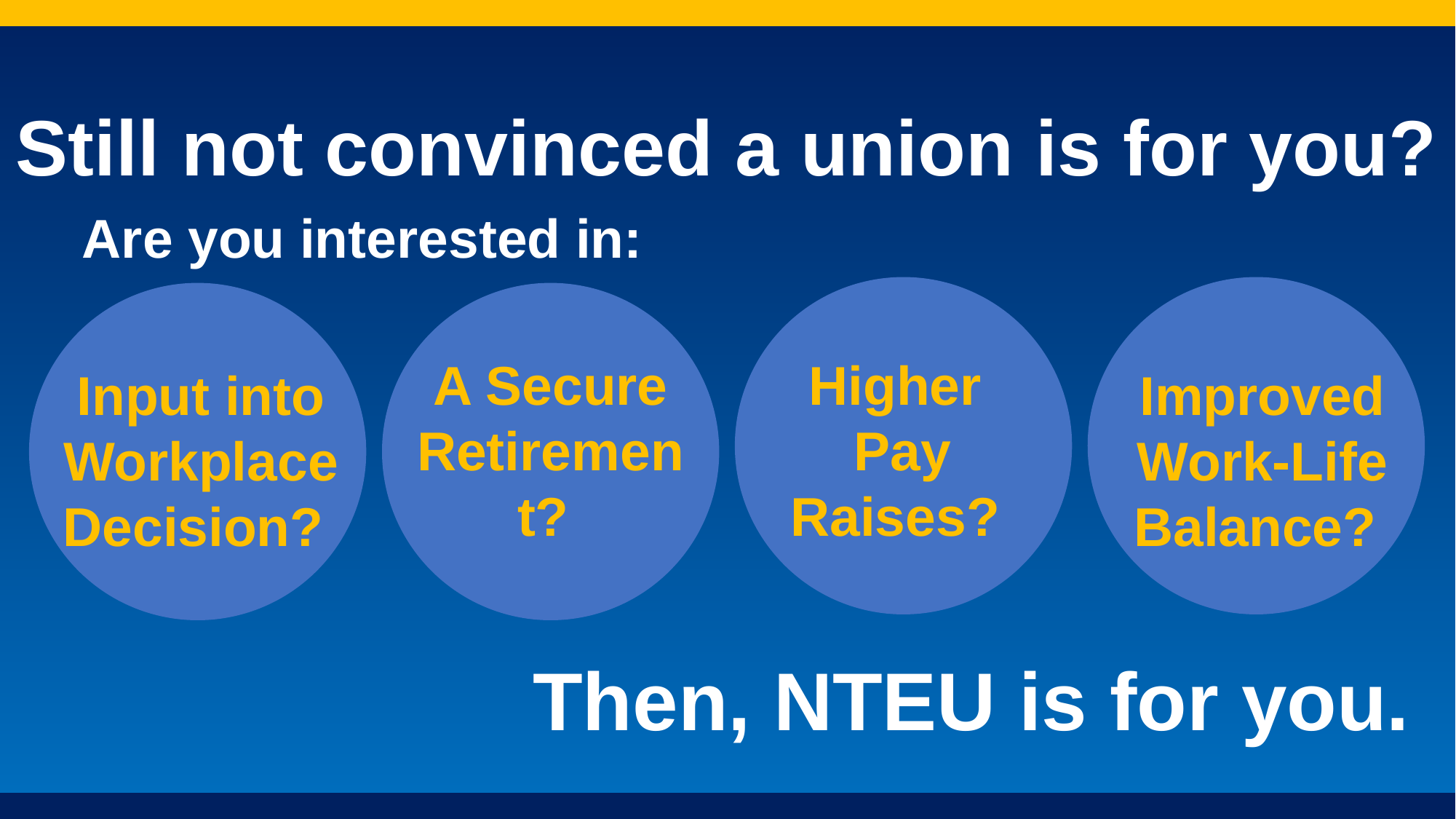

# Still not convinced a union is for you?
Are you interested in:

Input into Workplace Decision?
Improved Work-Life Balance?
A Secure Retirement?
Higher
Pay Raises?
Then, NTEU is for you.